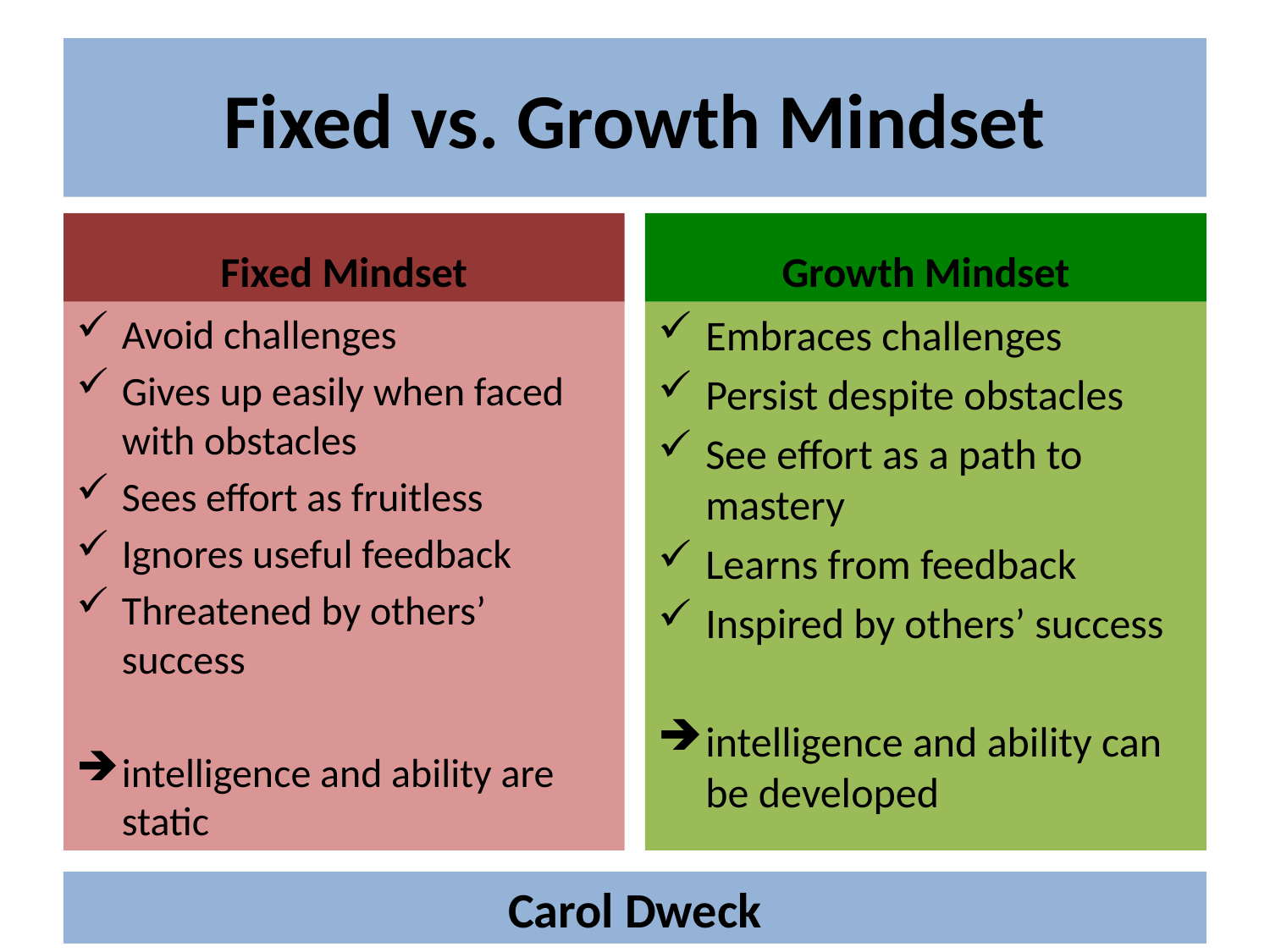

# Fixed vs. Growth Mindset
Fixed Mindset
Growth Mindset
Avoid challenges
Gives up easily when faced with obstacles
Sees effort as fruitless
Ignores useful feedback
Threatened by others’ success

intelligence and ability are static

Embraces challenges
Persist despite obstacles
See effort as a path to mastery
Learns from feedback
Inspired by others’ success

intelligence and ability can be developed

Carol Dweck